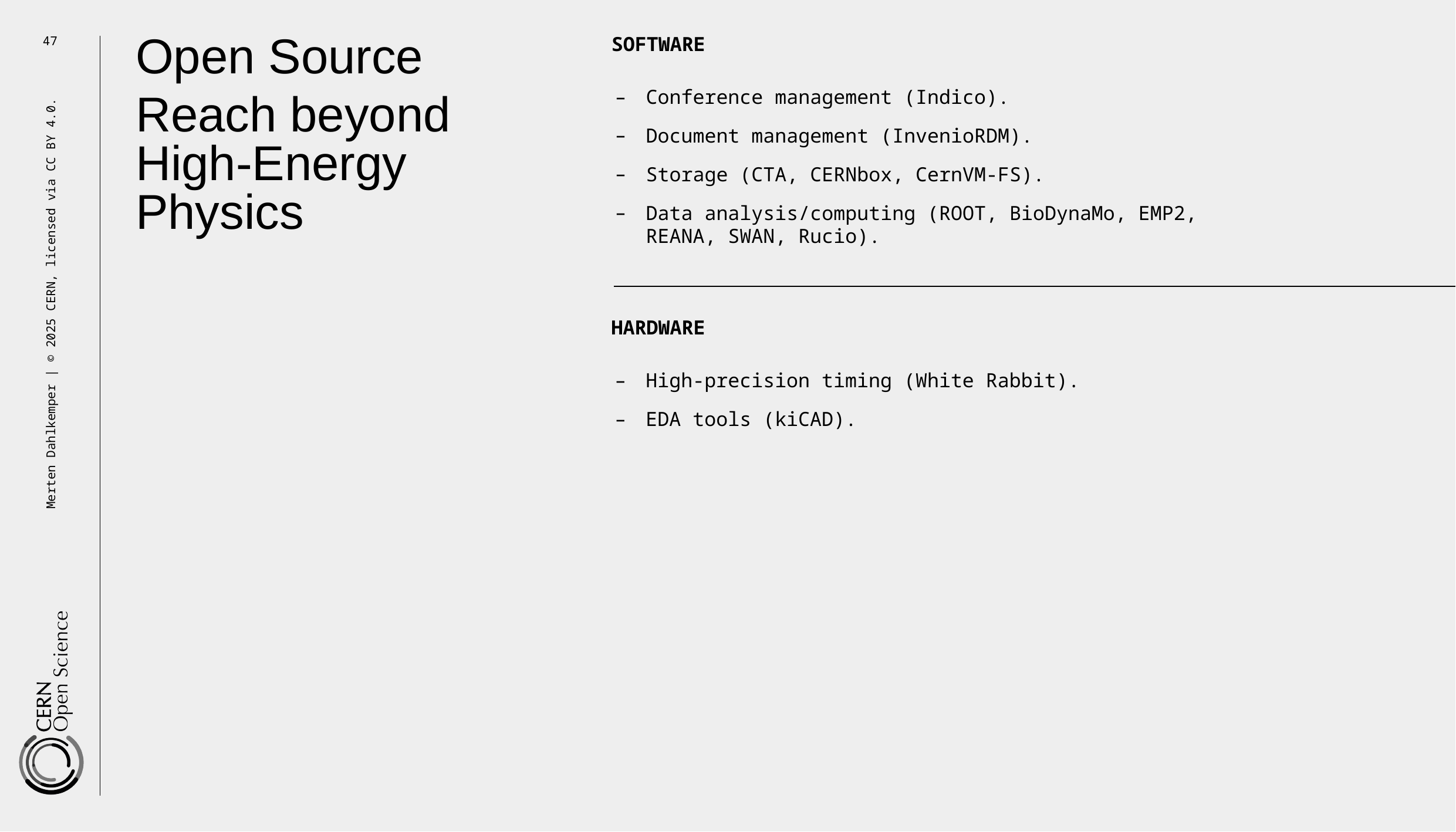

47
Open Source
SOFTWARE
Conference management (Indico).
Document management (InvenioRDM).
Storage (CTA, CERNbox, CernVM-FS).
Data analysis/computing (ROOT, BioDynaMo, EMP2,
REANA, SWAN, Rucio).
Reach beyond High-Energy Physics
HARDWARE
High-precision timing (White Rabbit).
EDA tools (kiCAD).